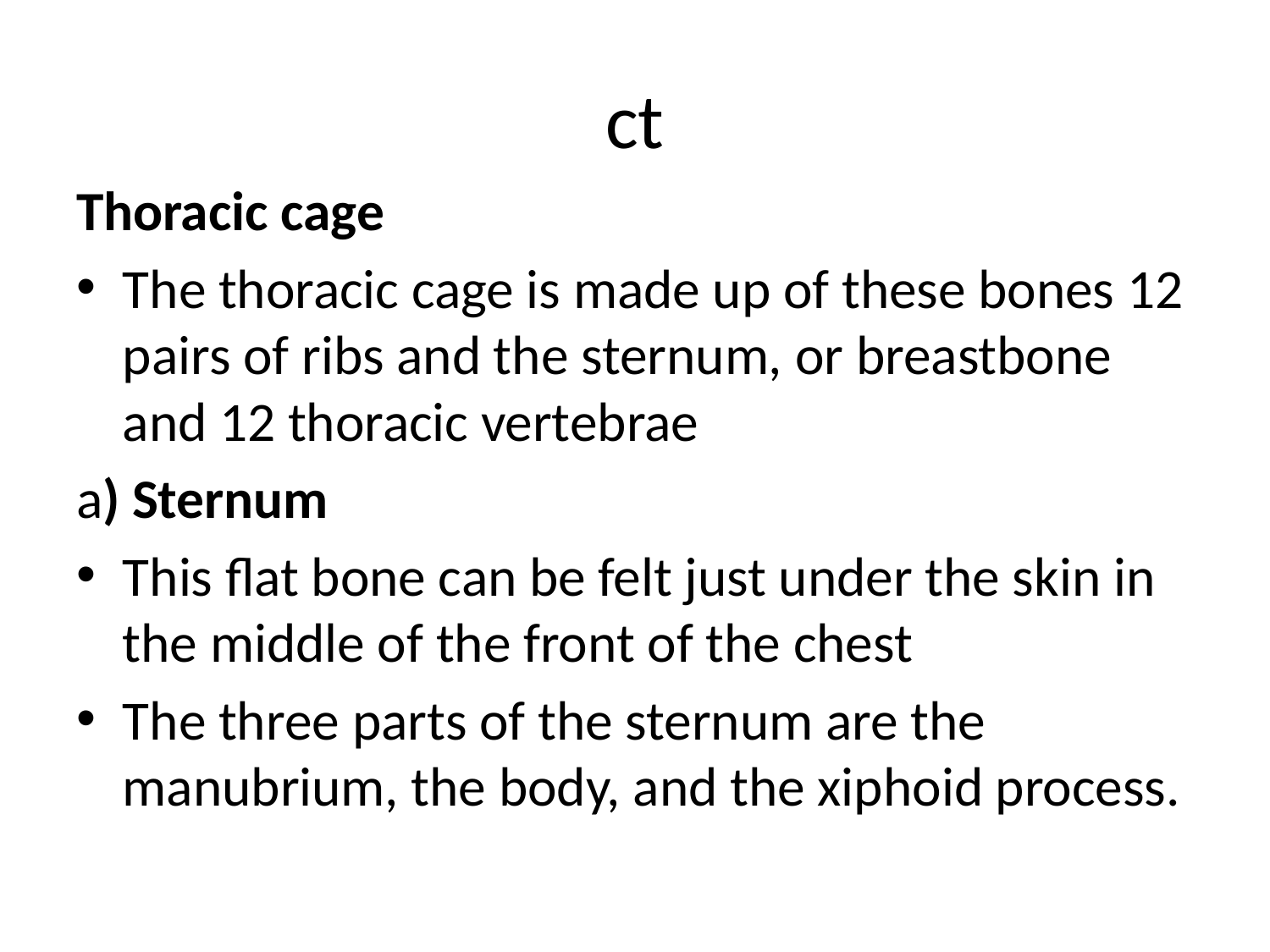

# ct
Thoracic cage
The thoracic cage is made up of these bones 12 pairs of ribs and the sternum, or breastbone and 12 thoracic vertebrae
a) Sternum
This flat bone can be felt just under the skin in the middle of the front of the chest
The three parts of the sternum are the manubrium, the body, and the xiphoid process.